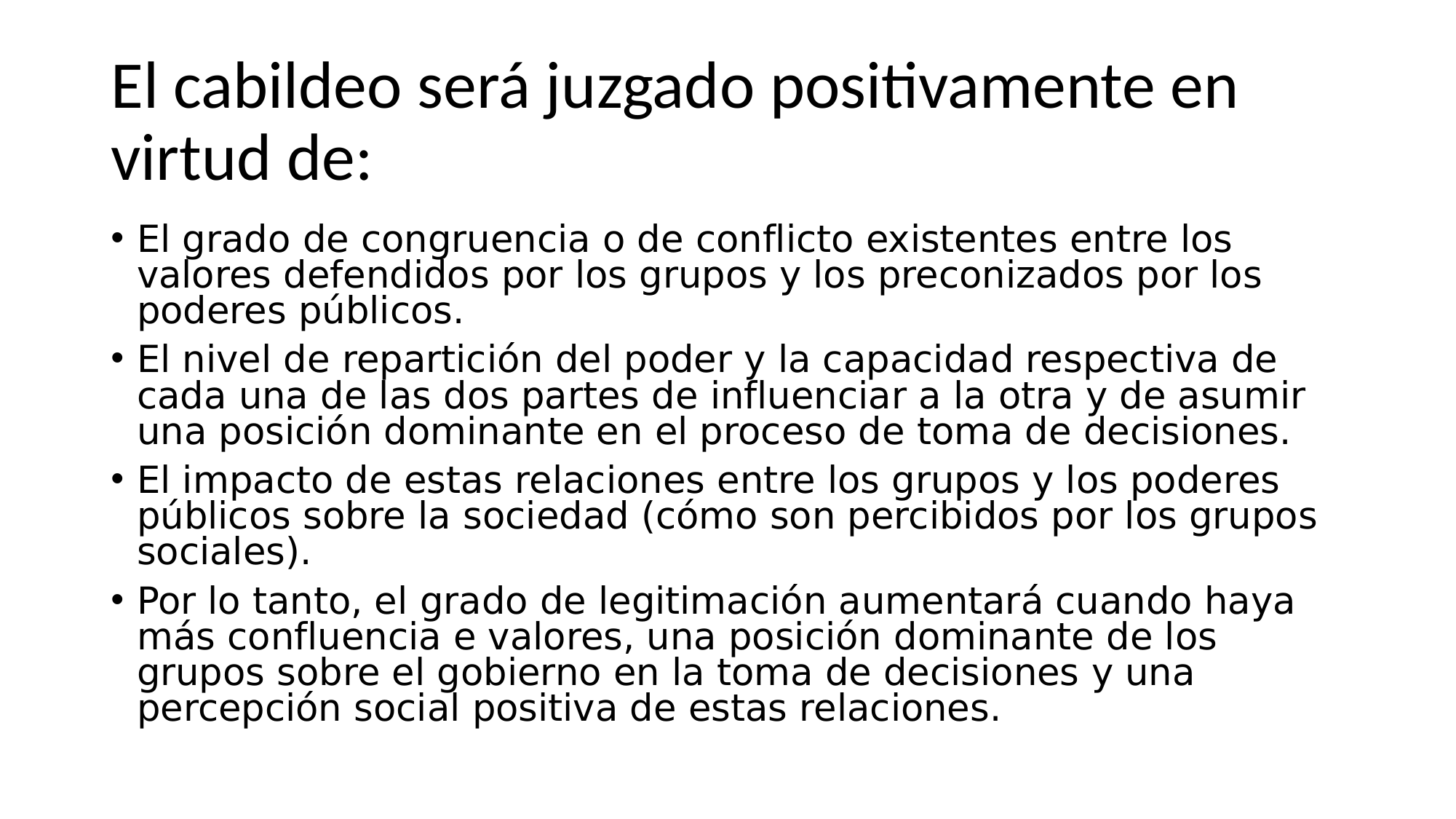

# El cabildeo será juzgado positivamente en virtud de:
El grado de congruencia o de conflicto existentes entre los valores defendidos por los grupos y los preconizados por los poderes públicos.
El nivel de repartición del poder y la capacidad respectiva de cada una de las dos partes de influenciar a la otra y de asumir una posición dominante en el proceso de toma de decisiones.
El impacto de estas relaciones entre los grupos y los poderes públicos sobre la sociedad (cómo son percibidos por los grupos sociales).
Por lo tanto, el grado de legitimación aumentará cuando haya más confluencia e valores, una posición dominante de los grupos sobre el gobierno en la toma de decisiones y una percepción social positiva de estas relaciones.